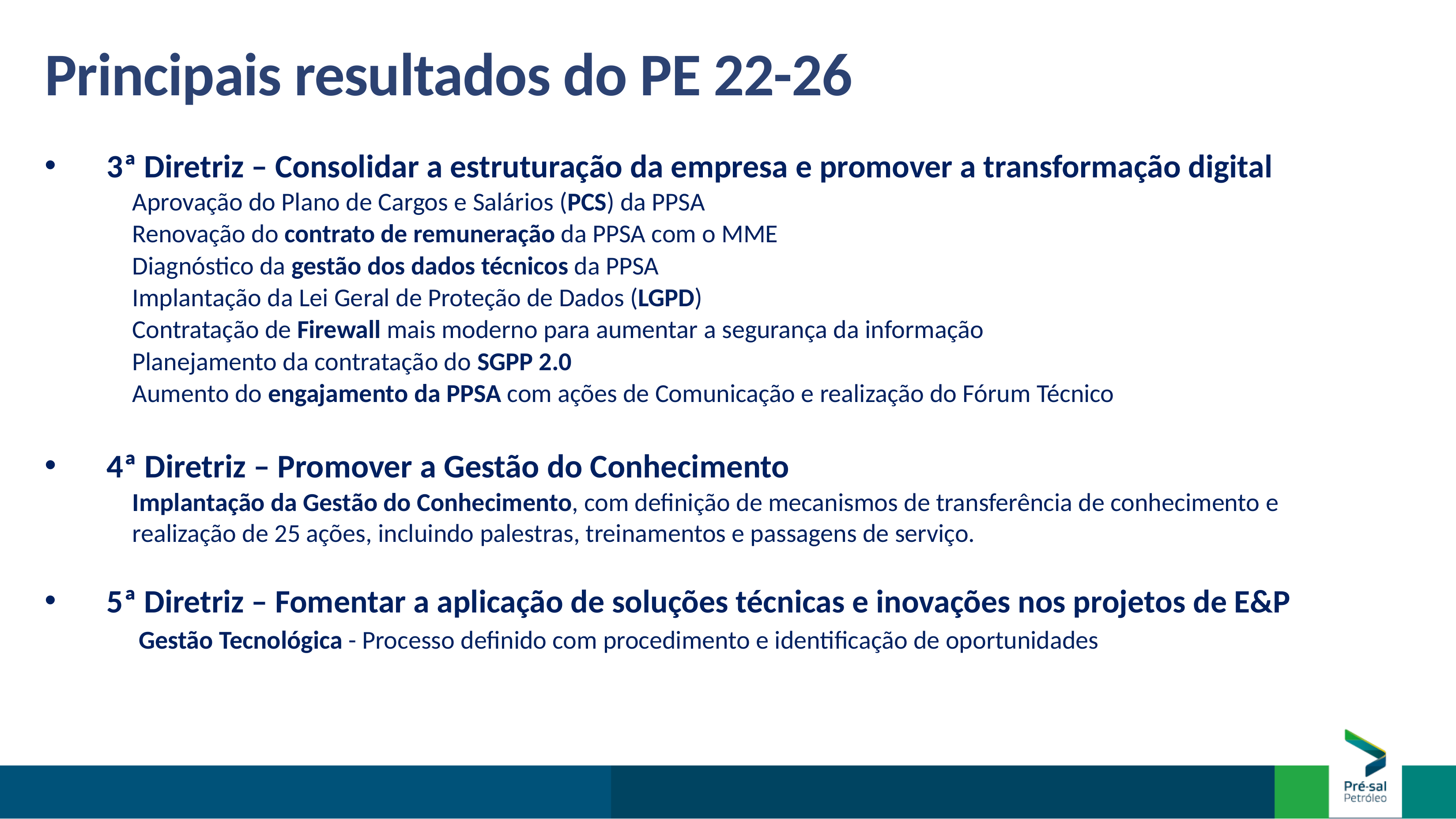

Principais resultados do PE 22-26

3ª Diretriz – Consolidar a estruturação da empresa e promover a transformação digital
Aprovação do Plano de Cargos e Salários (PCS) da PPSA
Renovação do contrato de remuneração da PPSA com o MME
Diagnóstico da gestão dos dados técnicos da PPSA
Implantação da Lei Geral de Proteção de Dados (LGPD)
Contratação de Firewall mais moderno para aumentar a segurança da informação
Planejamento da contratação do SGPP 2.0
Aumento do engajamento da PPSA com ações de Comunicação e realização do Fórum Técnico

4ª Diretriz – Promover a Gestão do Conhecimento
Implantação da Gestão do Conhecimento, com definição de mecanismos de transferência de conhecimento e realização de 25 ações, incluindo palestras, treinamentos e passagens de serviço.

5ª Diretriz – Fomentar a aplicação de soluções técnicas e inovações nos projetos de E&P
 Gestão Tecnológica - Processo definido com procedimento e identificação de oportunidades